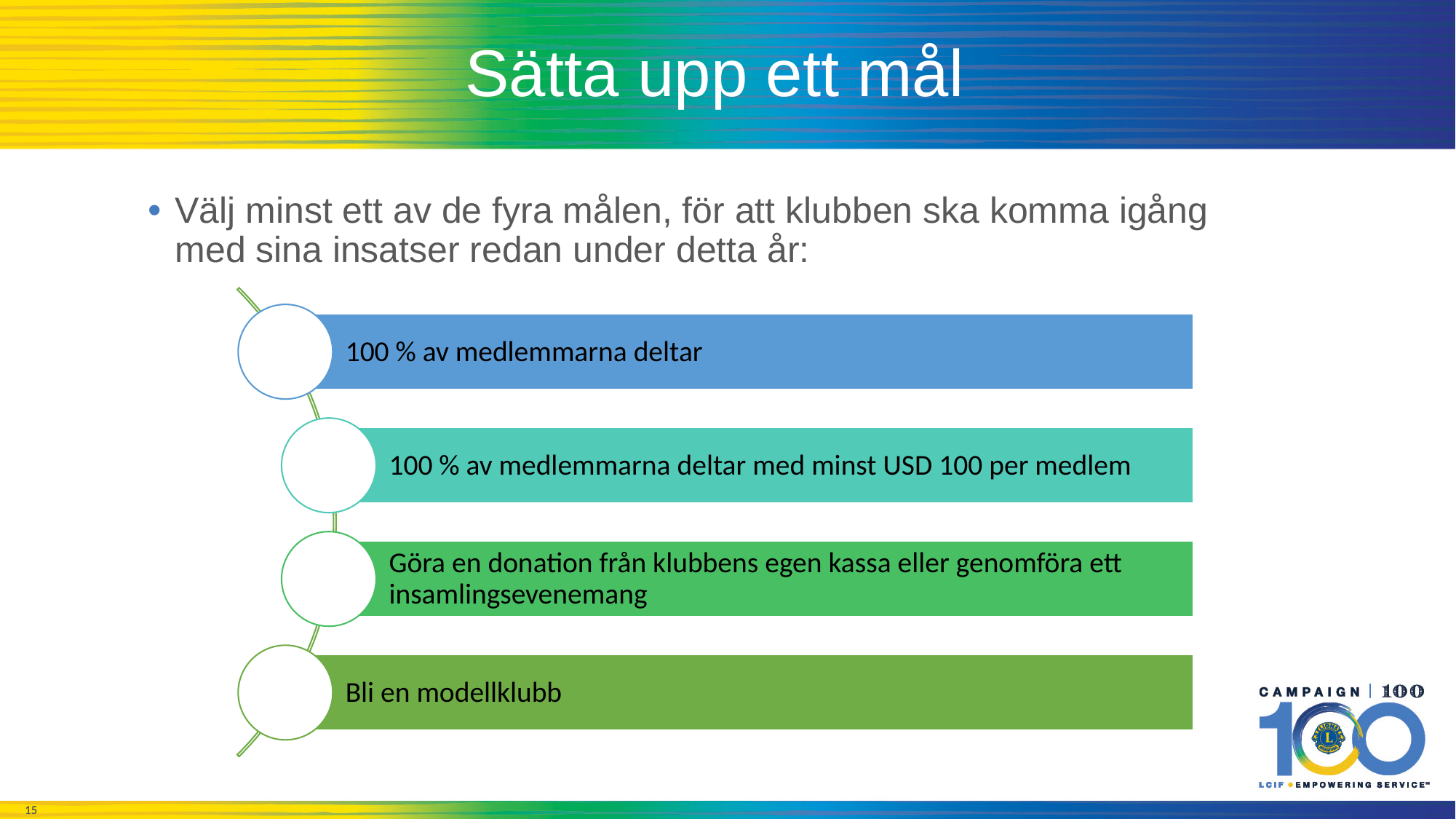

# Sätta upp ett mål
Välj minst ett av de fyra målen, för att klubben ska komma igång med sina insatser redan under detta år:

100 % av medlemmarna deltar
100 % av medlemmarna deltar med minst USD 100 per medlem
Göra en donation från klubbens egen kassa eller genomföra ett insamlingsevenemang
Bli en modellklubb